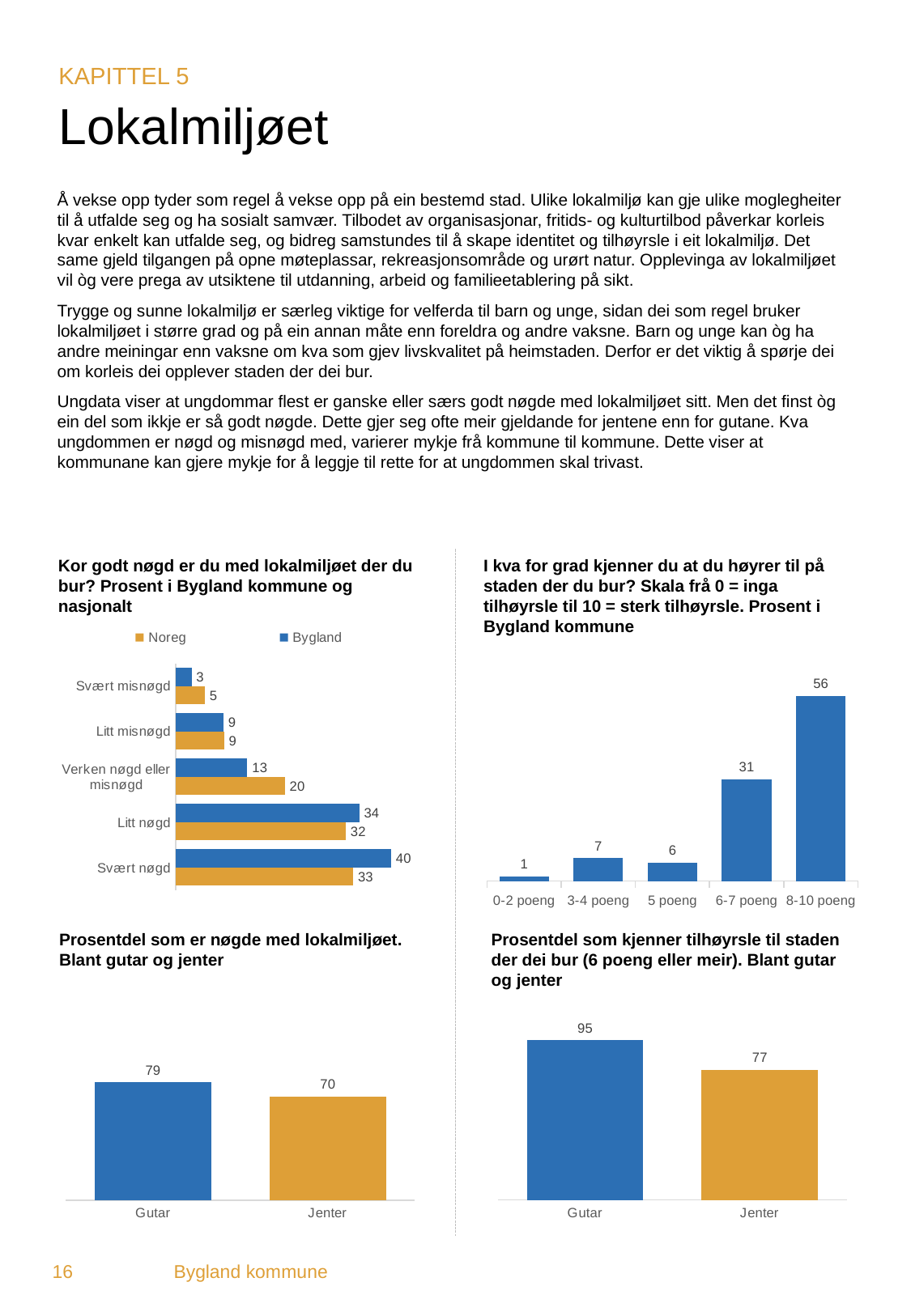

KAPITTEL 5
Lokalmiljøet
Å vekse opp tyder som regel å vekse opp på ein bestemd stad. Ulike lokalmiljø kan gje ulike moglegheiter til å utfalde seg og ha sosialt samvær. Tilbodet av organisasjonar, fritids- og kulturtilbod påverkar korleis kvar enkelt kan utfalde seg, og bidreg samstundes til å skape identitet og tilhøyrsle i eit lokalmiljø. Det same gjeld tilgangen på opne møteplassar, rekreasjonsområde og urørt natur. Opplevinga av lokalmiljøet vil òg vere prega av utsiktene til utdanning, arbeid og familieetablering på sikt.
Trygge og sunne lokalmiljø er særleg viktige for velferda til barn og unge, sidan dei som regel bruker lokalmiljøet i større grad og på ein annan måte enn foreldra og andre vaksne. Barn og unge kan òg ha andre meiningar enn vaksne om kva som gjev livskvalitet på heimstaden. Derfor er det viktig å spørje dei om korleis dei opplever staden der dei bur.
Ungdata viser at ungdommar flest er ganske eller særs godt nøgde med lokalmiljøet sitt. Men det finst òg ein del som ikkje er så godt nøgde. Dette gjer seg ofte meir gjeldande for jentene enn for gutane. Kva ungdommen er nøgd og misnøgd med, varierer mykje frå kommune til kommune. Dette viser at kommunane kan gjere mykje for å leggje til rette for at ungdommen skal trivast.
Kor godt nøgd er du med lokalmiljøet der du bur? Prosent i Bygland kommune og nasjonalt
I kva for grad kjenner du at du høyrer til på staden der du bur? Skala frå 0 = inga tilhøyrsle til 10 = sterk tilhøyrsle. Prosent i Bygland kommune

### Chart

| Category | Bygland | Noreg |
|---|---|---|
| Svært misnøgd | 2.99 | 5.49 |
| Litt misnøgd | 8.96 | 9.05 |
| Verken nøgd eller misnøgd | 13.43 | 20.44 |
| Litt nøgd | 34.33 | 31.82 |
| Svært nøgd | 40.3 | 33.19 |

### Chart

| Category | Bygland |
|---|---|
| 0-2 poeng | 1.39 |
| 3-4 poeng | 6.94 |
| 5 poeng | 5.56 |
| 6-7 poeng | 30.56 |
| 8-10 poeng | 55.56 |
Prosentdel som er nøgde med lokalmiljøet. Blant gutar og jenter
Prosentdel som kjenner tilhøyrsle til staden der dei bur (6 poeng eller meir). Blant gutar og jenter

### Chart

| Category | Er nøgd med lokalmiljøet |
|---|---|
| Gutar | 79.41 |
| Jenter | 69.7 |

### Chart

| Category | Føler tilhørighet til stedet der du bor |
|---|---|
| Gutar | 94.59 |
| Jenter | 77.14 |
16	Bygland kommune